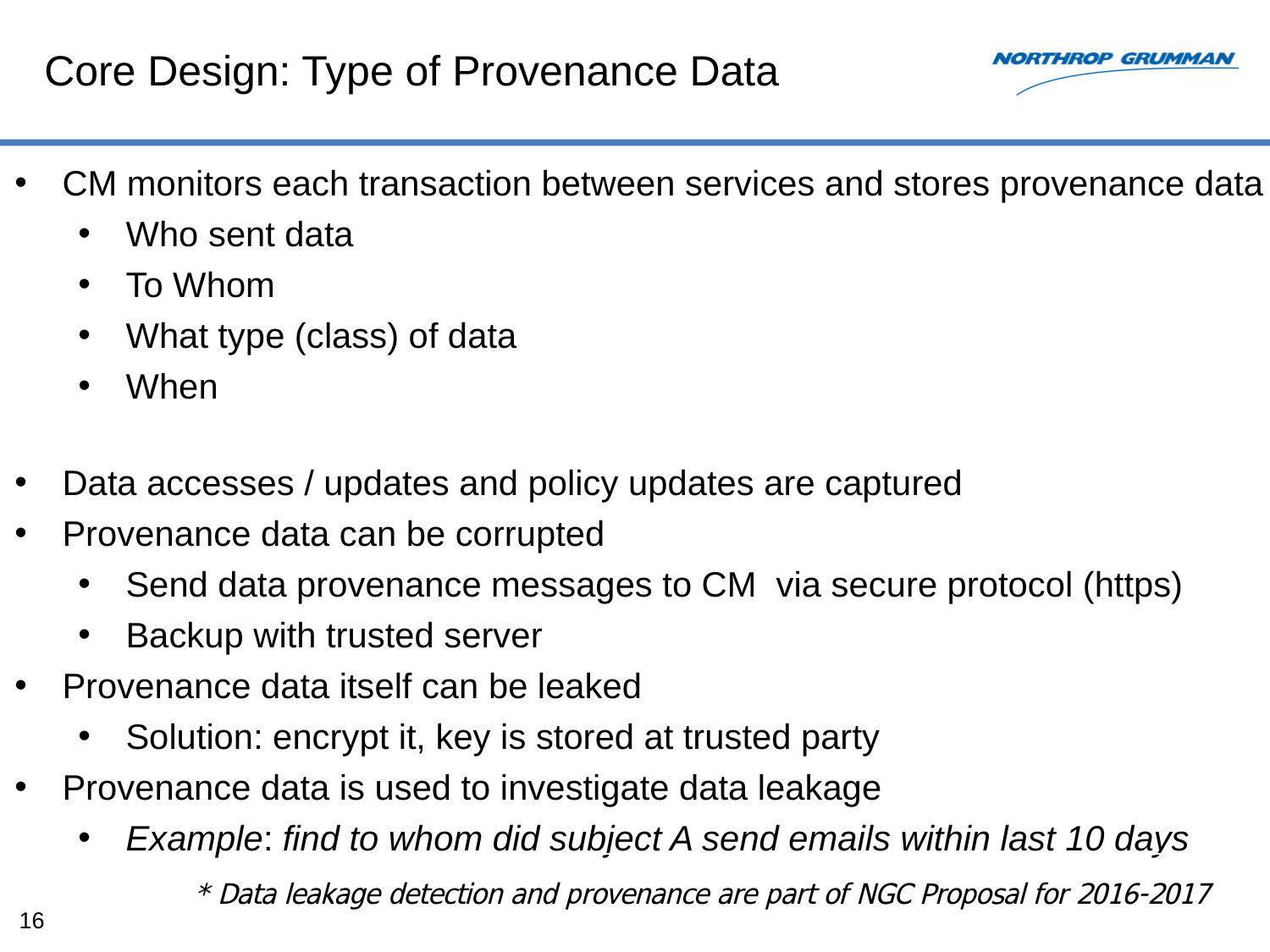

Core Design: Type of Provenance Data
CM monitors each transaction between services and stores provenance data
Who sent data
To Whom
What type (class) of data
When

Data accesses / updates and policy updates are captured
Provenance data can be corrupted
Send data provenance messages to CM  via secure protocol (https)
Backup with trusted server
Provenance data itself can be leaked
Solution: encrypt it, key is stored at trusted party
Provenance data is used to investigate data leakage
Example: find to whom did subject A send emails within last 10 days

* Data leakage detection and provenance are part of NGC Proposal for 2016-2017
16